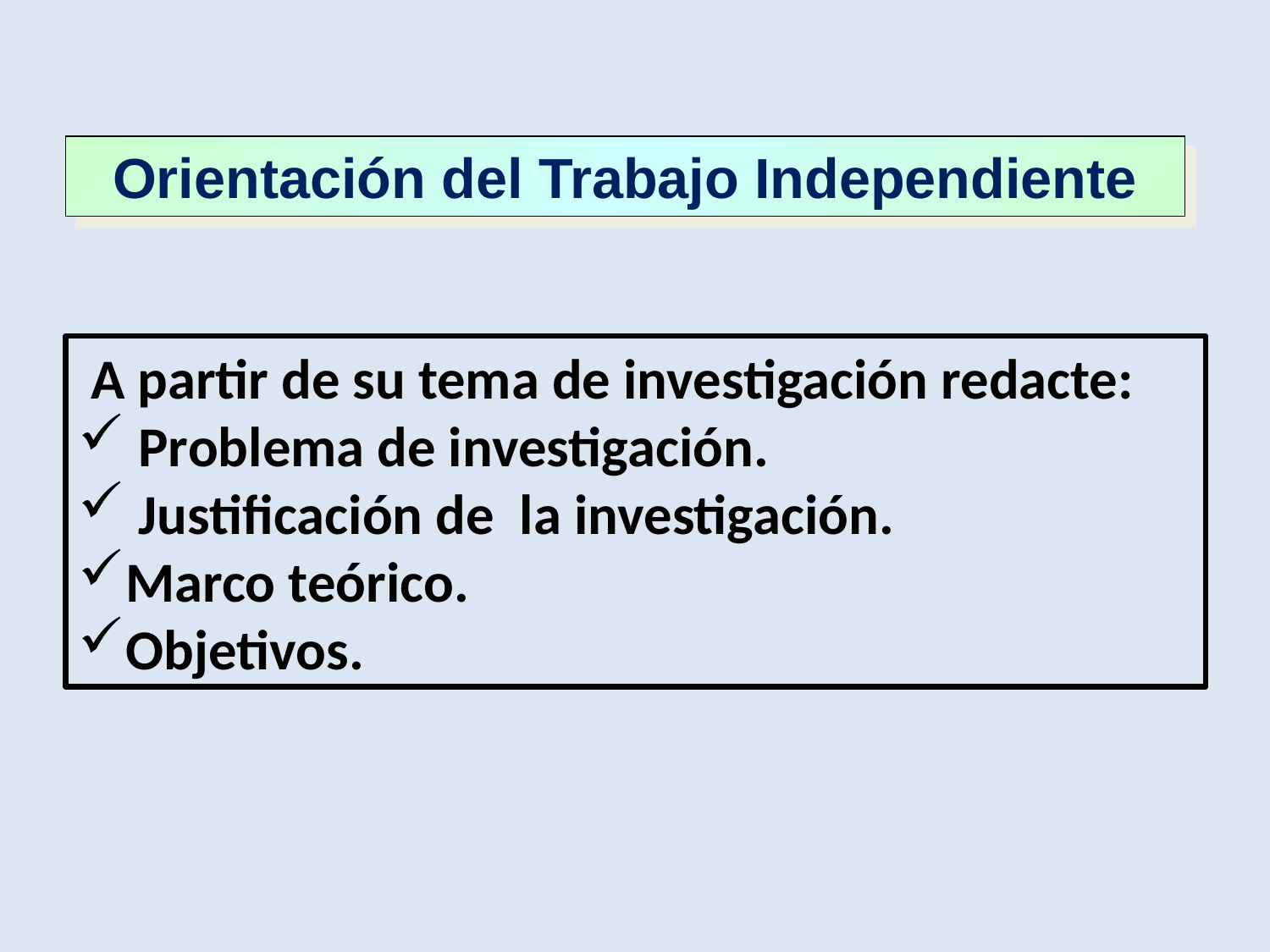

Orientación del Trabajo Independiente
 A partir de su tema de investigación redacte:
 Problema de investigación.
 Justificación de  la investigación.
Marco teórico.
Objetivos.